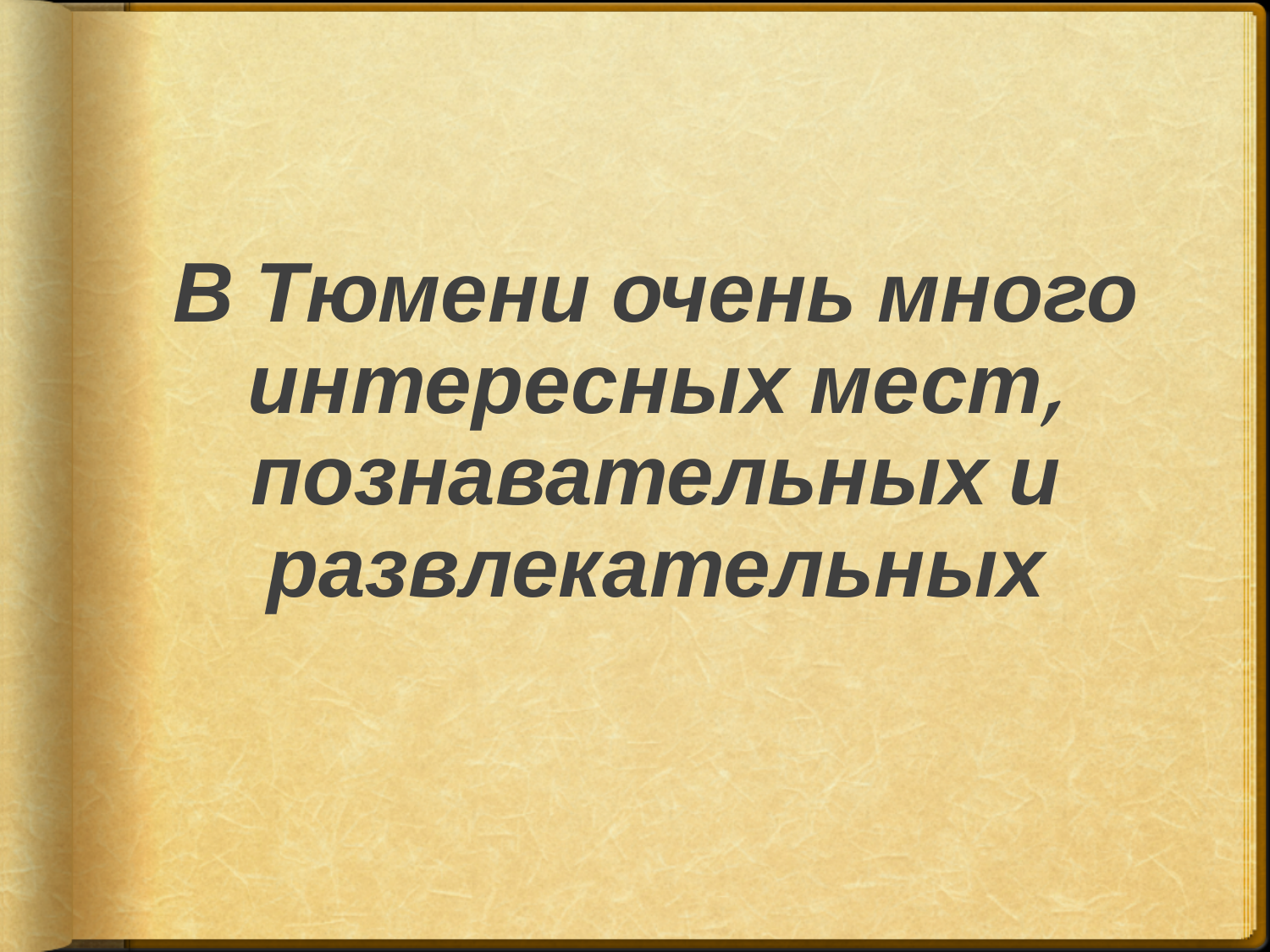

# В Тюмени очень много интересных мест, познавательных и развлекательных